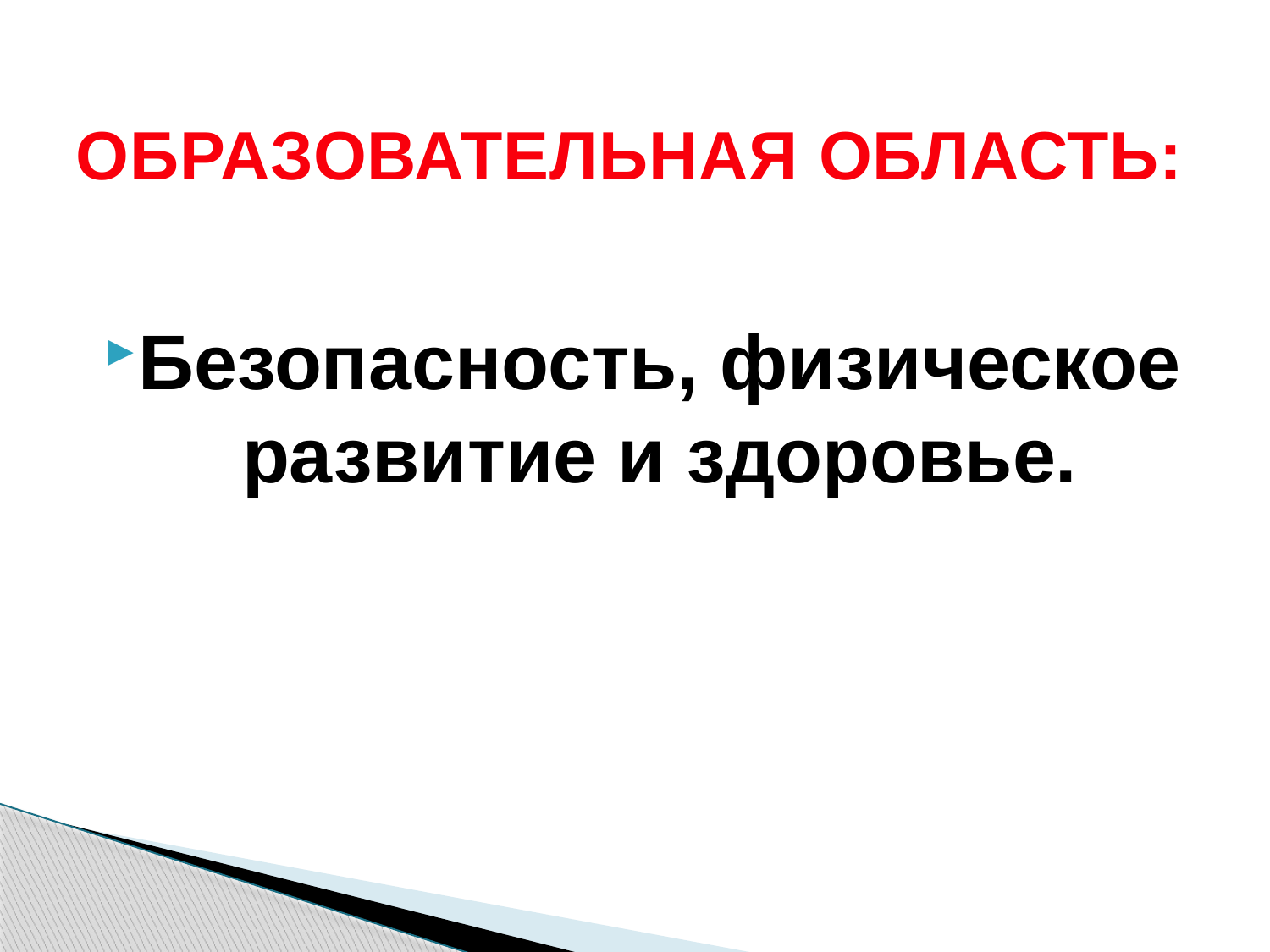

# ОБРАЗОВАТЕЛЬНАЯ ОБЛАСТЬ:

Безопасность, физическое развитие и здоровье.